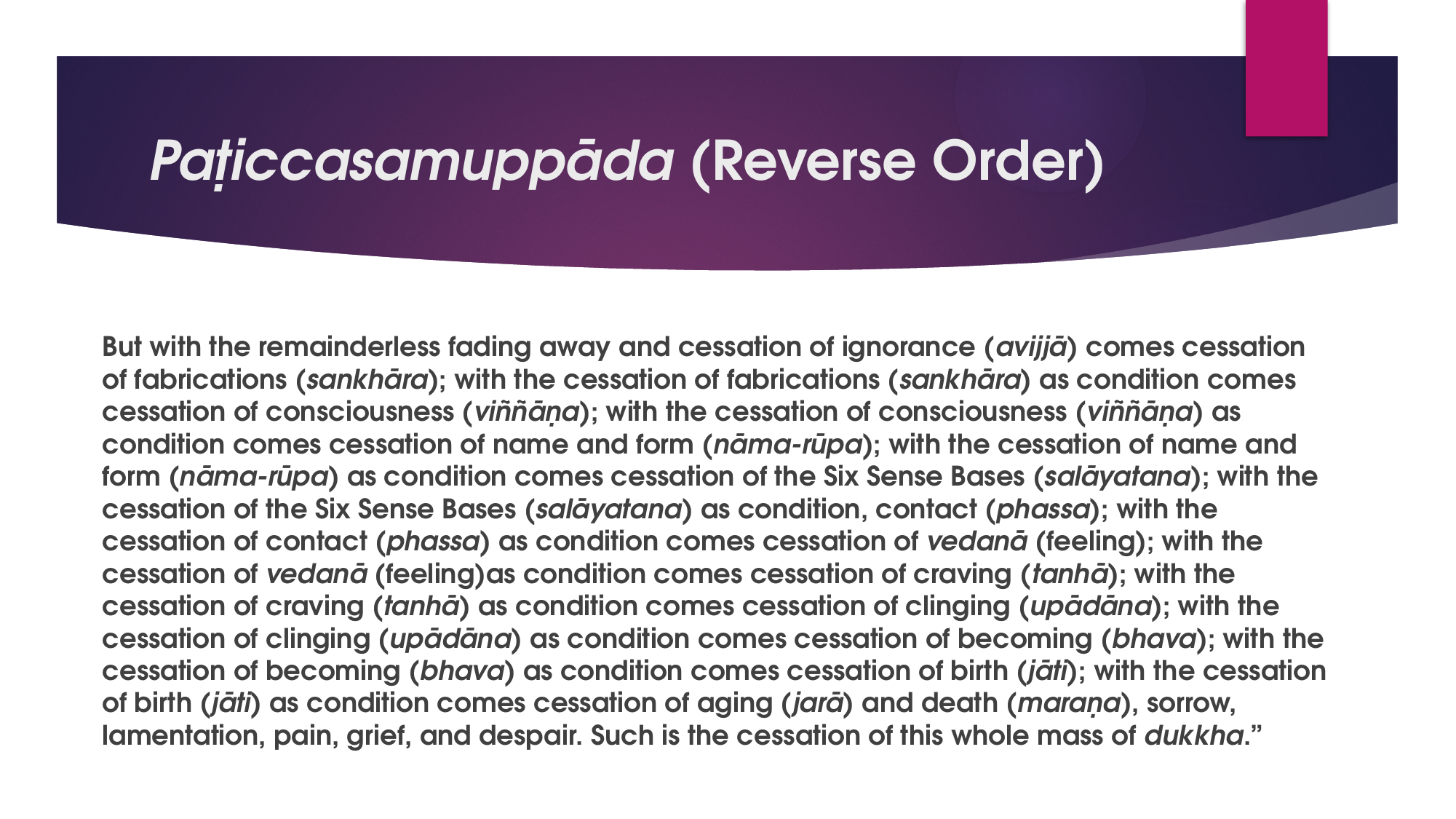

# Paṭiccasamuppāda (Reverse Order)
But with the remainderless fading away and cessation of ignorance (avijjā) comes cessation of fabrications (sankhāra); with the cessation of fabrications (sankhāra) as condition comes cessation of consciousness (viññāṇa); with the cessation of consciousness (viññāṇa) as condition comes cessation of name and form (nāma-rūpa); with the cessation of name and form (nāma-rūpa) as condition comes cessation of the Six Sense Bases (salāyatana); with the cessation of the Six Sense Bases (salāyatana) as condition, contact (phassa); with the cessation of contact (phassa) as condition comes cessation of vedanā (feeling); with the cessation of vedanā (feeling)as condition comes cessation of craving (tanhā); with the cessation of craving (tanhā) as condition comes cessation of clinging (upādāna); with the cessation of clinging (upādāna) as condition comes cessation of becoming (bhava); with the cessation of becoming (bhava) as condition comes cessation of birth (jāti); with the cessation of birth (jāti) as condition comes cessation of aging (jarā) and death (maraṇa), sorrow, lamentation, pain, grief, and despair. Such is the cessation of this whole mass of dukkha.”